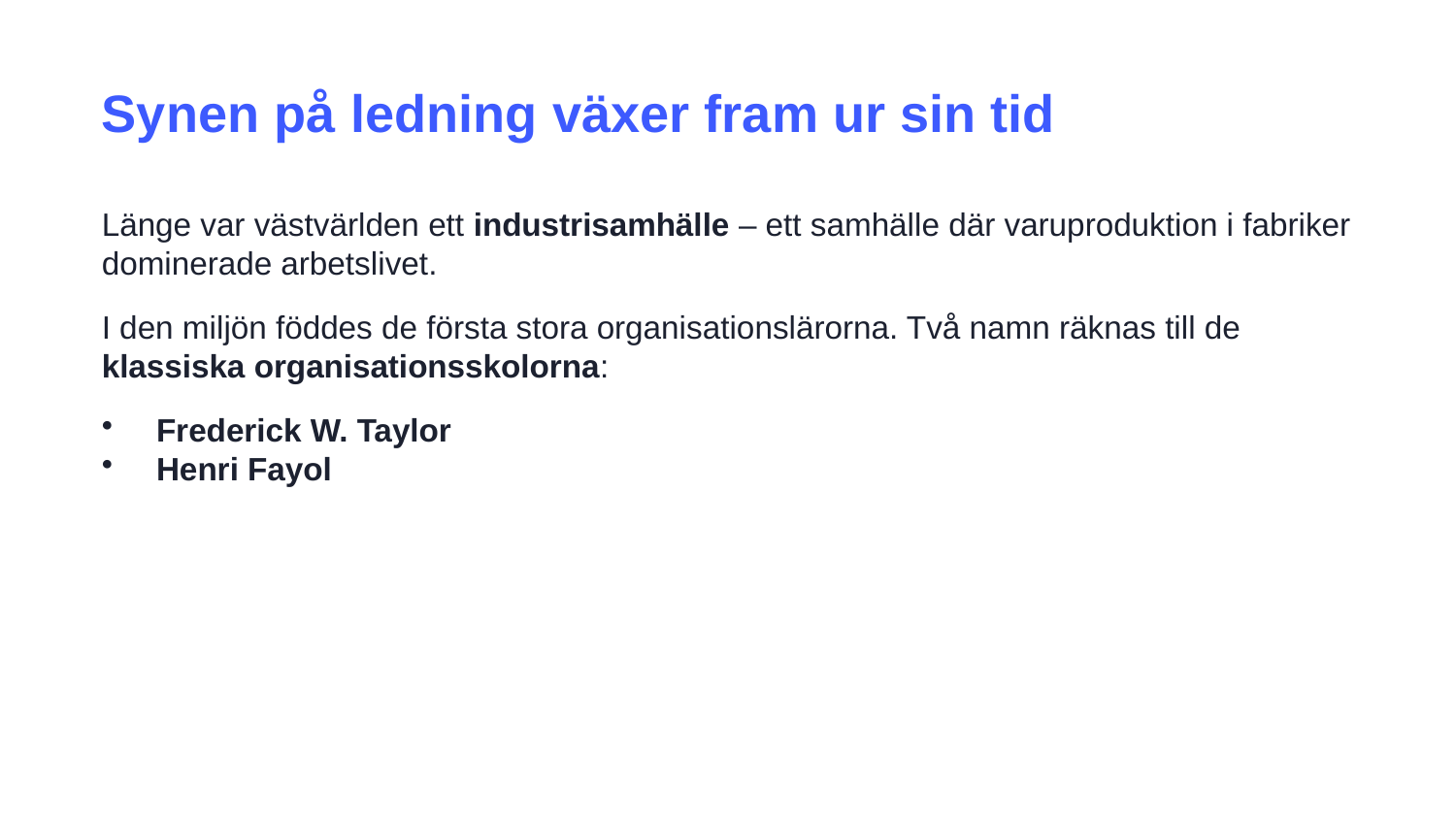

Synen på ledning växer fram ur sin tid
Länge var västvärlden ett industrisamhälle – ett samhälle där varuproduktion i fabriker dominerade arbetslivet.
I den miljön föddes de första stora organisationslärorna. Två namn räknas till de klassiska organisationsskolorna:
Frederick W. Taylor
Henri Fayol